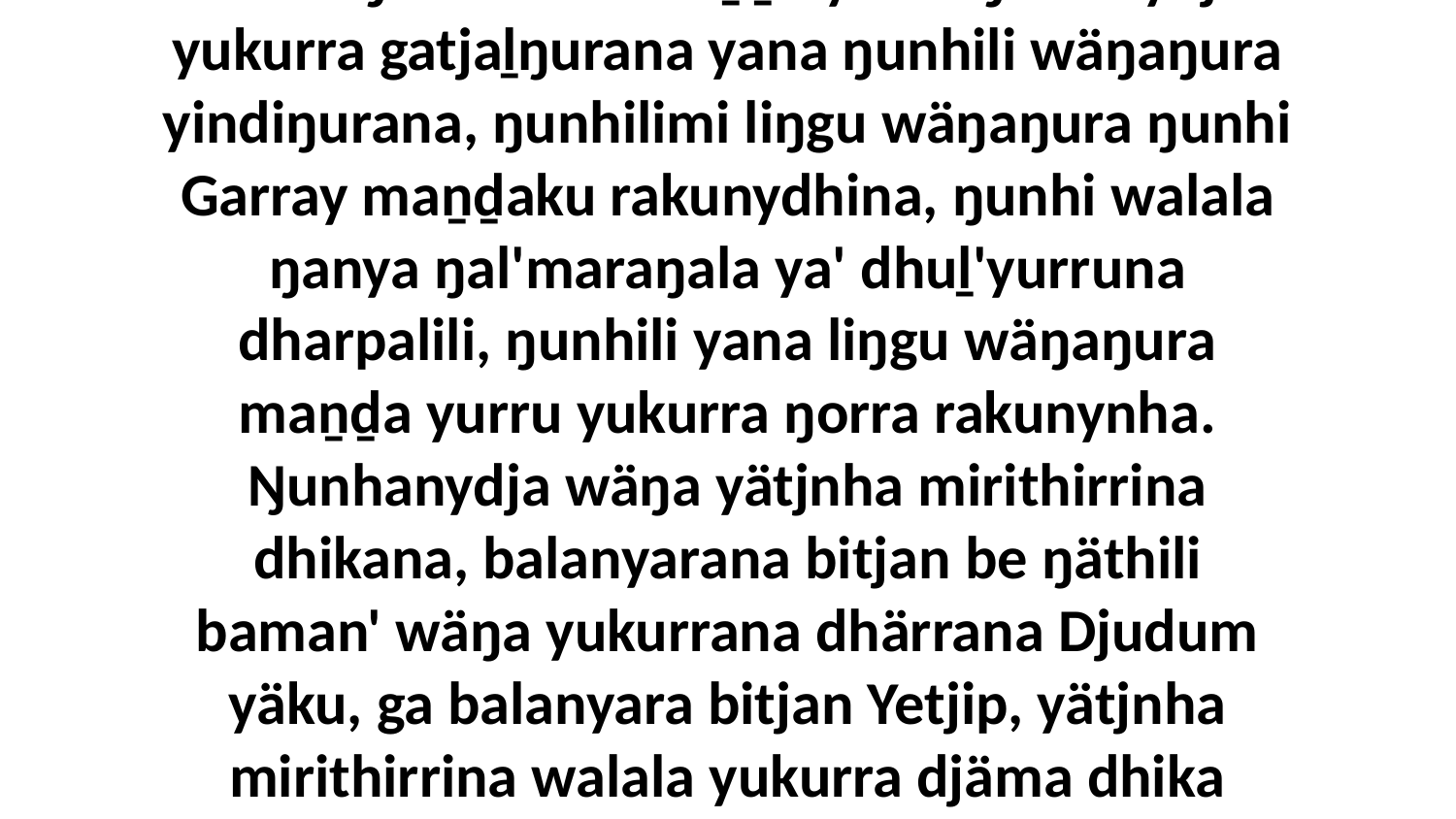

8 Bala ŋunhalana maṉḏa yurru ŋorranydja yukurra gatjaḻŋurana yana ŋunhili wäŋaŋura yindiŋurana, ŋunhilimi liŋgu wäŋaŋura ŋunhi Garray maṉḏaku rakunydhina, ŋunhi walala ŋanya ŋal'maraŋala ya' dhuḻ'yurruna dharpalili, ŋunhili yana liŋgu wäŋaŋura maṉḏa yurru yukurra ŋorra rakunynha. Ŋunhanydja wäŋa yätjnha mirithirrina dhikana, balanyarana bitjan be ŋäthili baman' wäŋa yukurrana dhärrana Djudum yäku, ga balanyara bitjan Yetjip, yätjnha mirithirrina walala yukurra djäma dhika ŋunhalami wäŋaŋura.